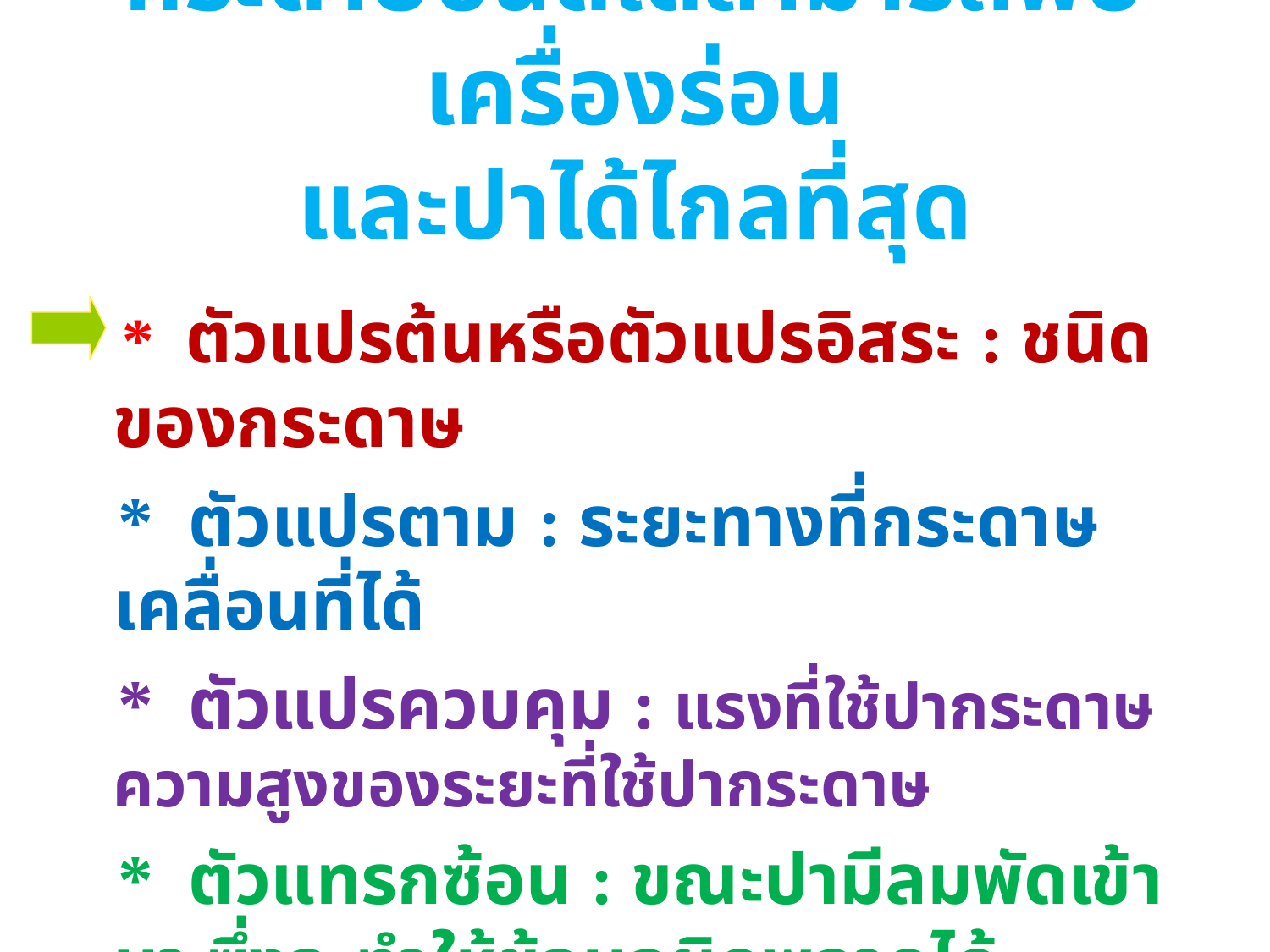

# กระดาษชนิดใดสามารถพับเครื่องร่อน และปาได้ไกลที่สุด
    *  ตัวแปรต้นหรือตัวแปรอิสระ : ชนิดของกระดาษ
   *  ตัวแปรตาม : ระยะทางที่กระดาษเคลื่อนที่ได้
   *  ตัวแปรควบคุม : แรงที่ใช้ปากระดาษ ความสูงของระยะที่ใช้ปากระดาษ
   *  ตัวแทรกซ้อน : ขณะปามีลมพัดเข้ามา ซึ่งจะทำให้ข้อมูลผิดพลาดได้